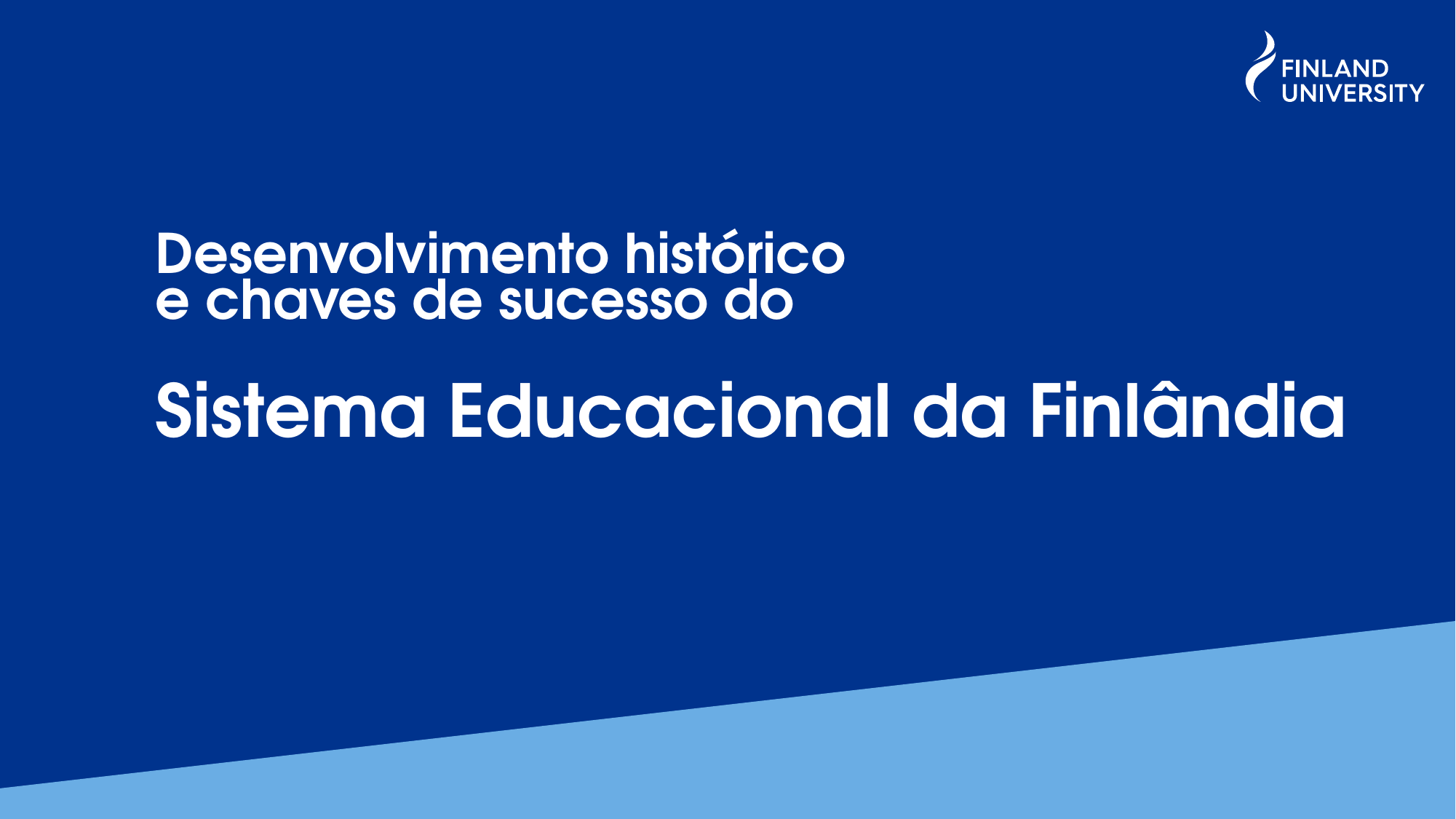

# Desenvolvimento histórico e chaves de sucesso do Sistema Educacional da Finlândia